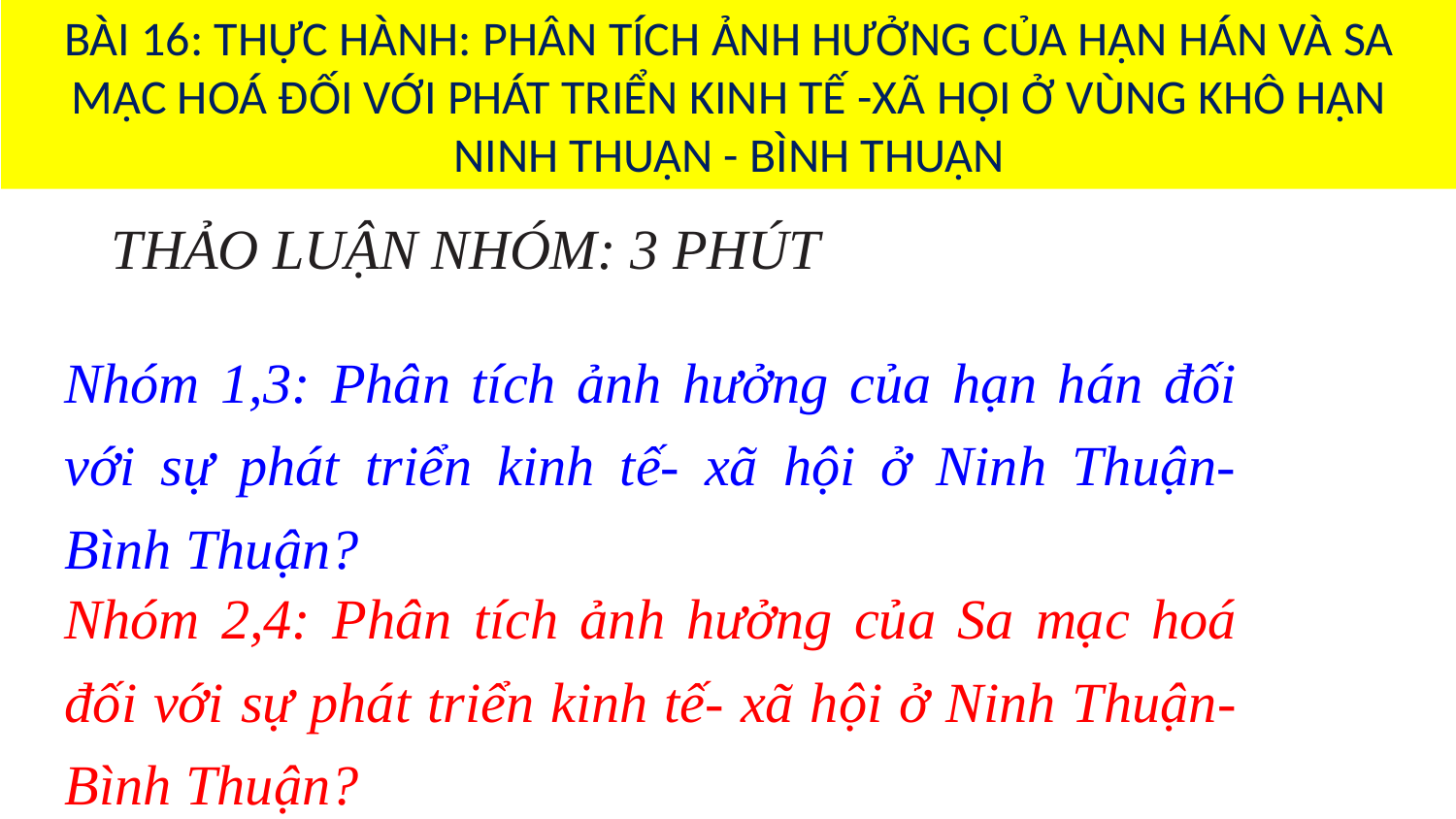

BÀI 16: THỰC HÀNH: PHÂN TÍCH ẢNH HƯỞNG CỦA HẠN HÁN VÀ SA MẠC HOÁ ĐỐI VỚI PHÁT TRIỂN KINH TẾ -XÃ HỘI Ở VÙNG KHÔ HẠN NINH THUẬN - BÌNH THUẬN
THẢO LUẬN NHÓM: 3 PHÚT
Nhóm 1,3: Phân tích ảnh hưởng của hạn hán đối với sự phát triển kinh tế- xã hội ở Ninh Thuận- Bình Thuận?
Nhóm 2,4: Phân tích ảnh hưởng của Sa mạc hoá đối với sự phát triển kinh tế- xã hội ở Ninh Thuận- Bình Thuận?